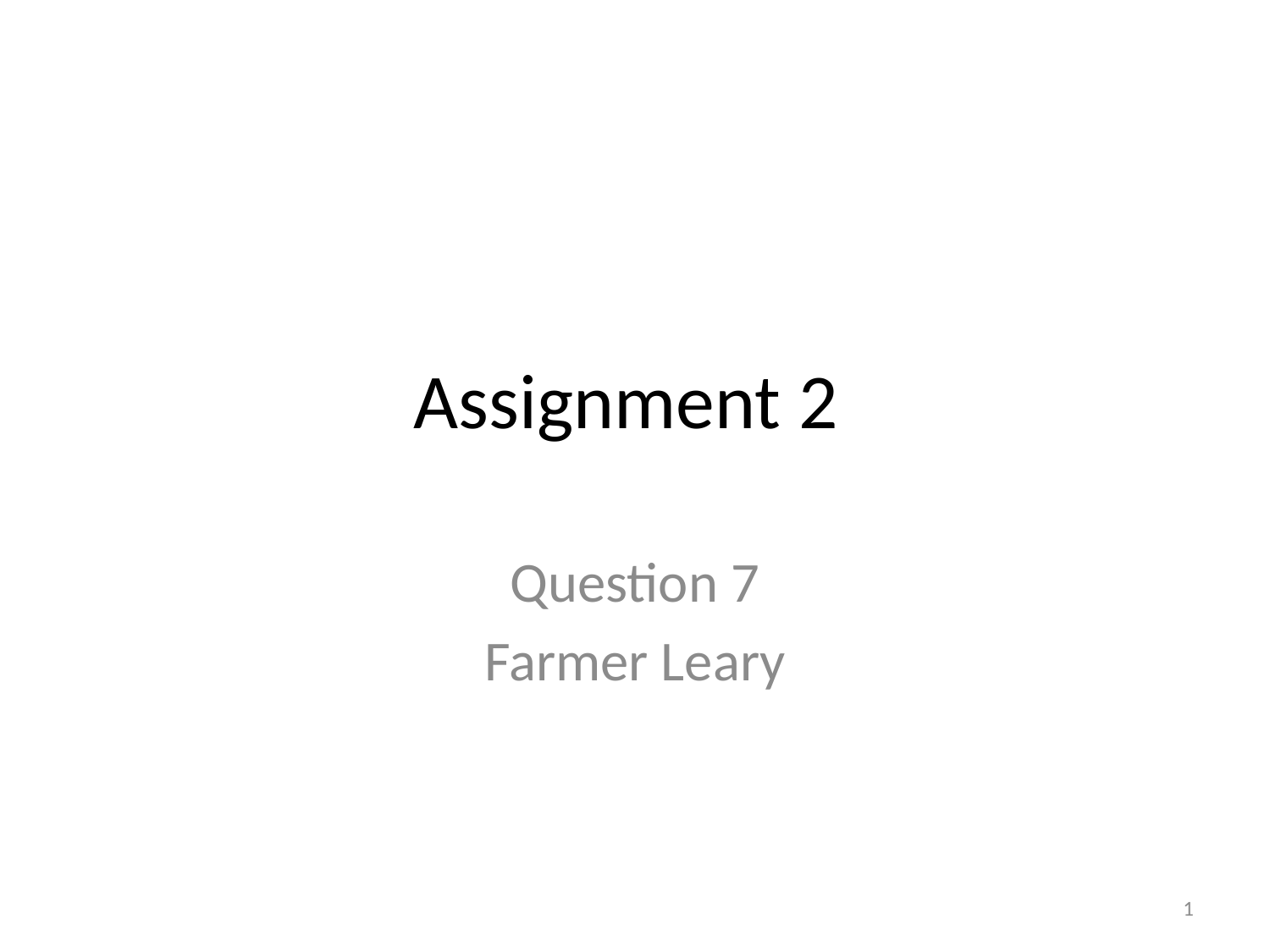

# Assignment 2
Question 7
Farmer Leary
1